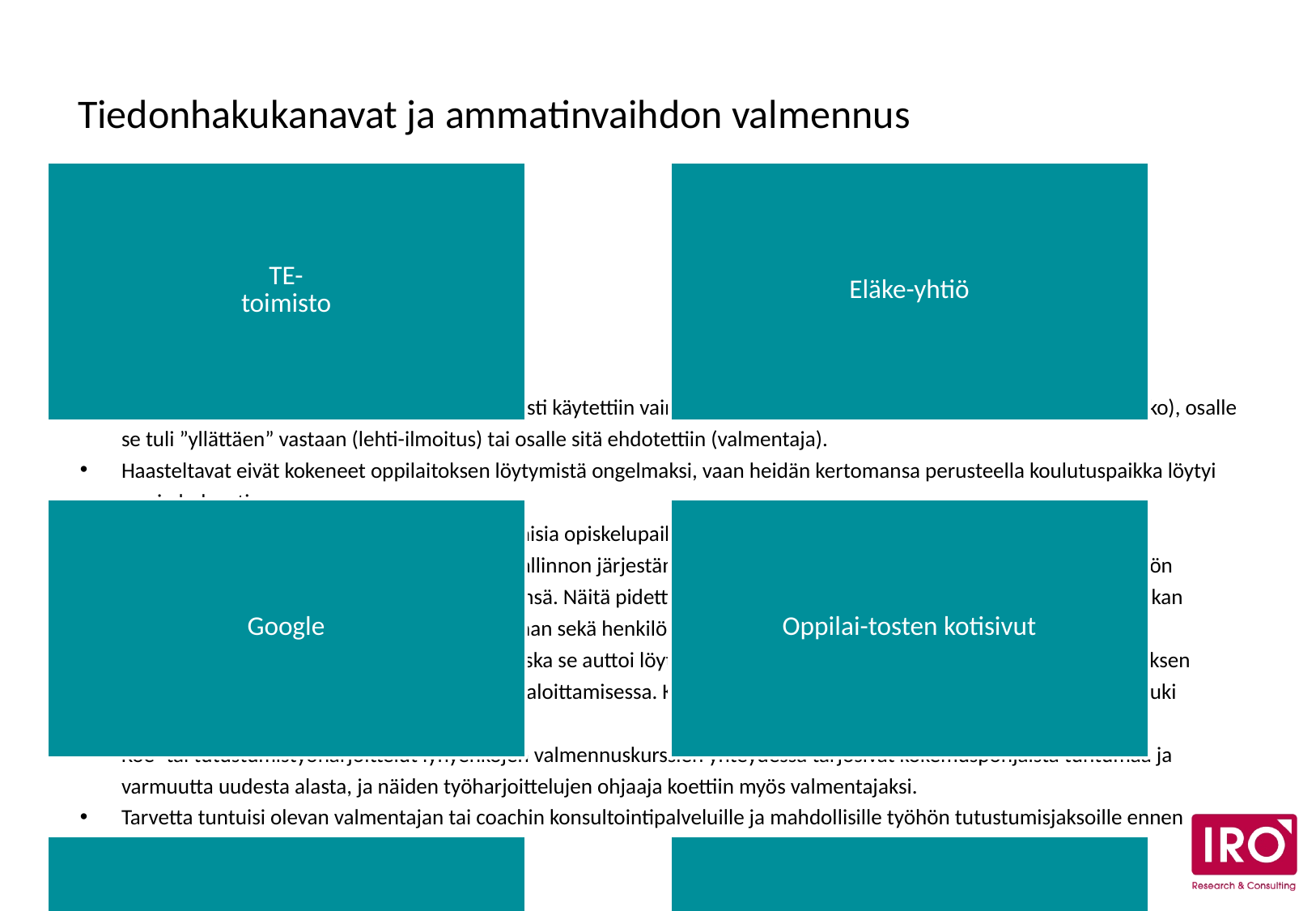

# Tiedonhakukanavat ja ammatinvaihdon valmennus
TE-
toimisto
Eläke-yhtiö
Google
Oppilai-tosten kotisivut
Lehti-ilmoitus

Tiedonhakukanavia oli monia, mutta tyypillisesti käytettiin vain muutamaa. Osa etsi tietoisesti koulutuspaikkaa (verkko), osalle se tuli ”yllättäen” vastaan (lehti-ilmoitus) tai osalle sitä ehdotettiin (valmentaja).
Haasteltavat eivät kokeneet oppilaitoksen löytymistä ongelmaksi, vaan heidän kertomansa perusteella koulutuspaikka löytyi varsin helposti.
Korkea motiivi ja oma aktiivisuus olivat olennaisia opiskelupaikan löytymisessä.
Muutama haastateltava oli käynyt työvoimahallinnon järjestämän kurssin, tai saanut työvoimahallinnon tai eläkeyhtiön koulutuskonsultin valmennuspalvelut käyttöönsä. Näitä pidettiin kullanarvoisina apuina uuden ammatin/koulutuspaikan löytymiselle. Tärkeää oli luottamus valmentajaan sekä henkilökemioiden toimivuus.
Koulutusvalmennuksella oli suuri merkitys, koska se auttoi löytämään opiskelu-alan/-suunnan ja auttoi myös koulutuksen hakemenettelyssä sekä motivoi koulutukseen aloittamisessa. Keskustelukumppanina ja ”palloseinänä” valmentajan tuki koettiin tärkeäksi.
Koe- tai tutustumistyöharjoittelut lyhyehköjen valmennuskurssien yhteydessä tarjosivat kokemuspohjaista tuntumaa ja varmuutta uudesta alasta, ja näiden työharjoittelujen ohjaaja koettiin myös valmentajaksi.
Tarvetta tuntuisi olevan valmentajan tai coachin konsultointipalveluille ja mahdollisille työhön tutustumisjaksoille ennen koulutuksen ja oppilaitoksen valintaa.